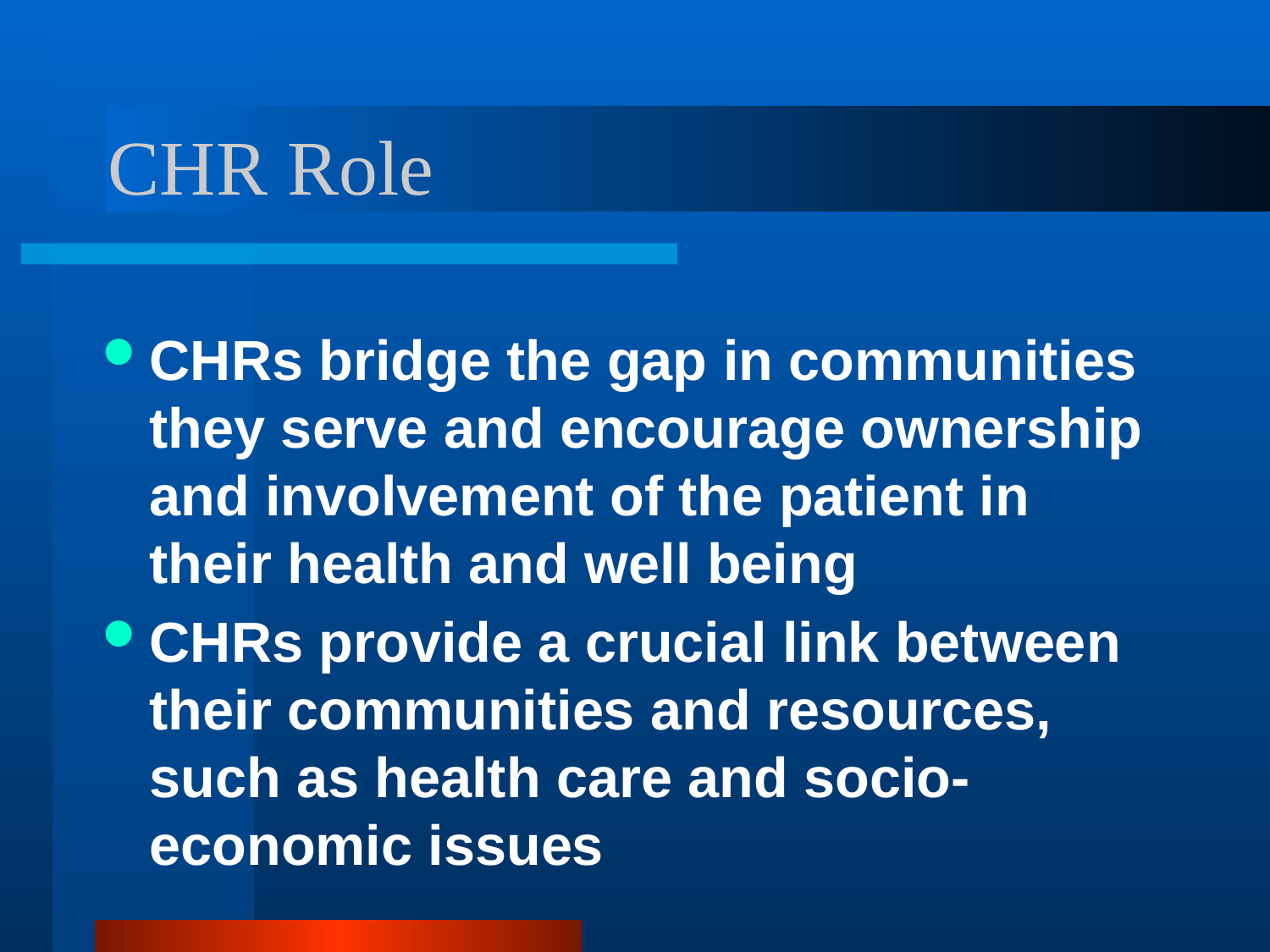

# CHR Role
CHRs bridge the gap in communities they serve and encourage ownership and involvement of the patient in their health and well being
CHRs provide a crucial link between their communities and resources, such as health care and socio-economic issues